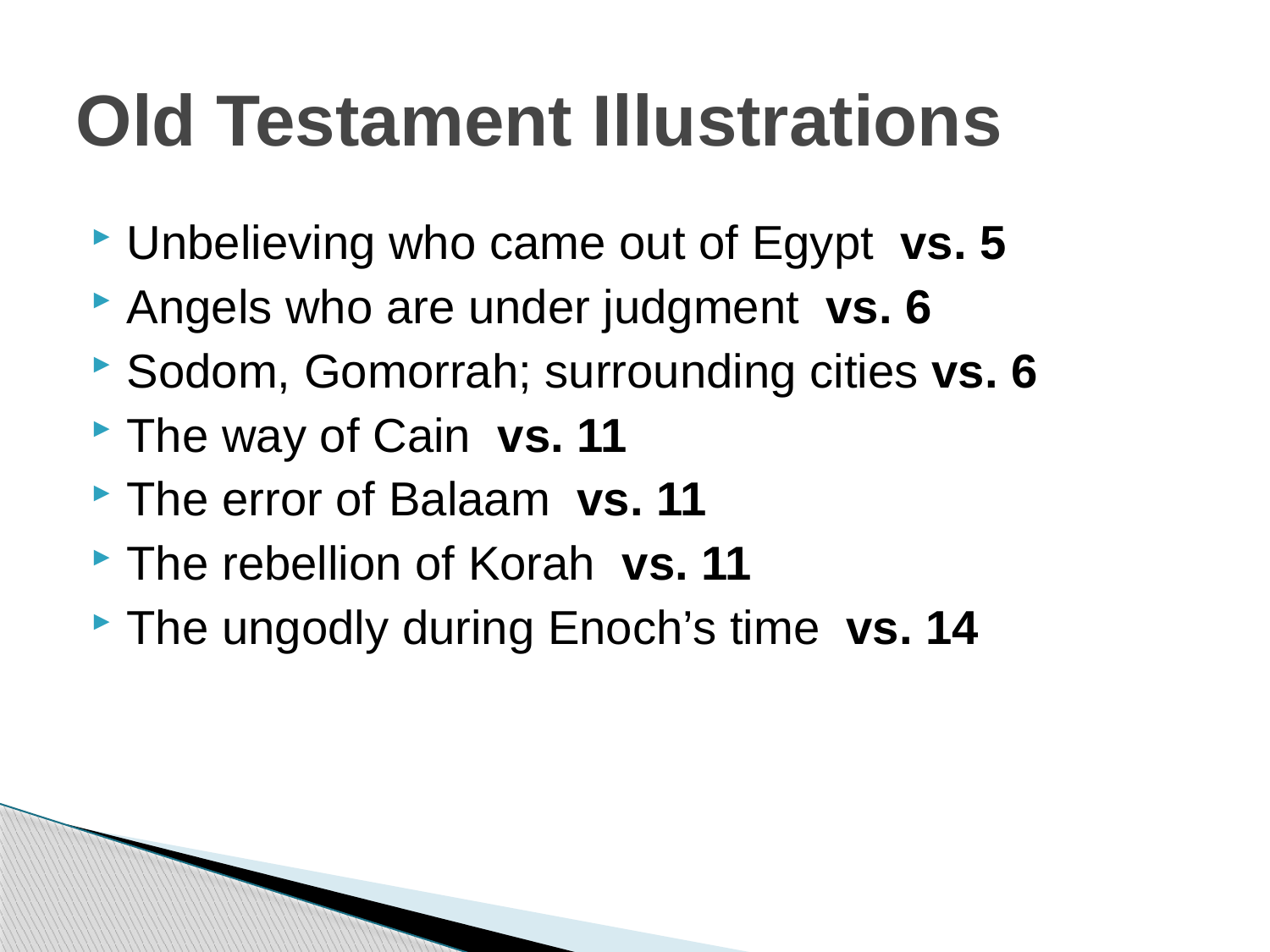

# Old Testament Illustrations
Unbelieving who came out of Egypt  vs. 5
Angels who are under judgment  vs. 6
Sodom, Gomorrah; surrounding cities vs. 6
The way of Cain  vs. 11
The error of Balaam  vs. 11
The rebellion of Korah  vs. 11
The ungodly during Enoch’s time  vs. 14